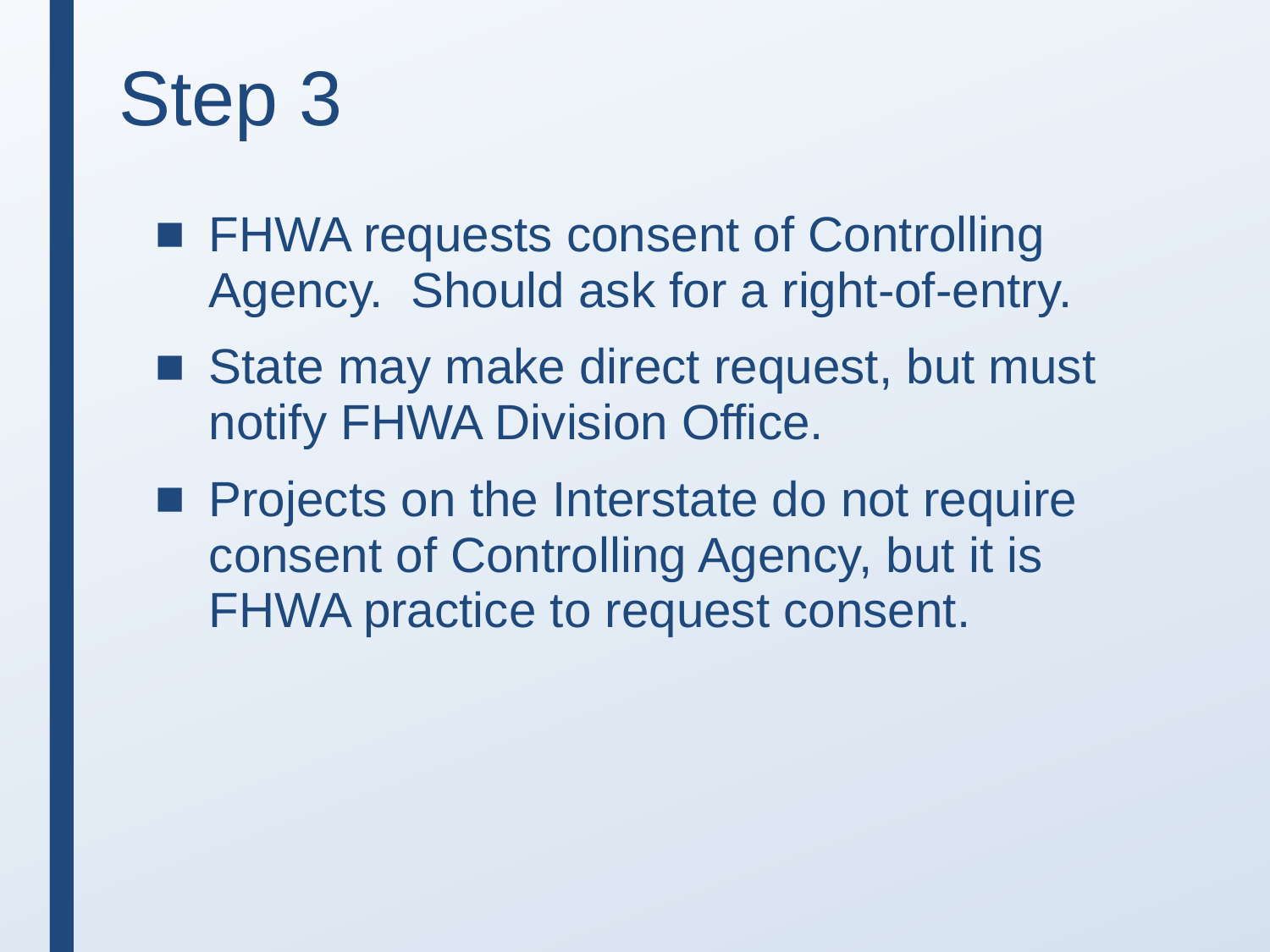

# Step 3
FHWA requests consent of Controlling Agency.  Should ask for a right-of-entry.
State may make direct request, but must notify FHWA Division Office.
Projects on the Interstate do not require consent of Controlling Agency, but it is FHWA practice to request consent.